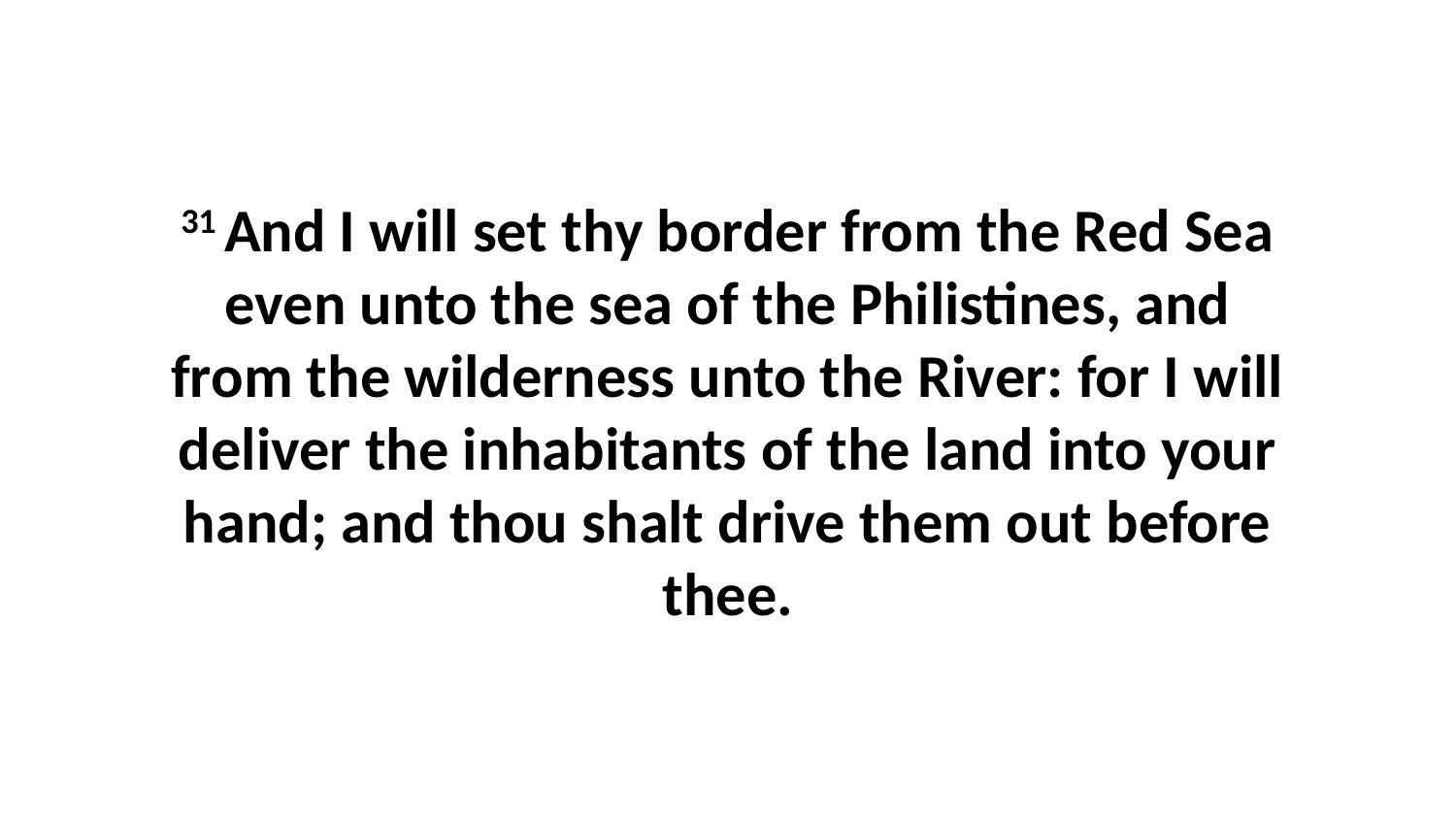

31 And I will set thy border from the Red Sea even unto the sea of the Philistines, and from the wilderness unto the River: for I will deliver the inhabitants of the land into your hand; and thou shalt drive them out before thee.